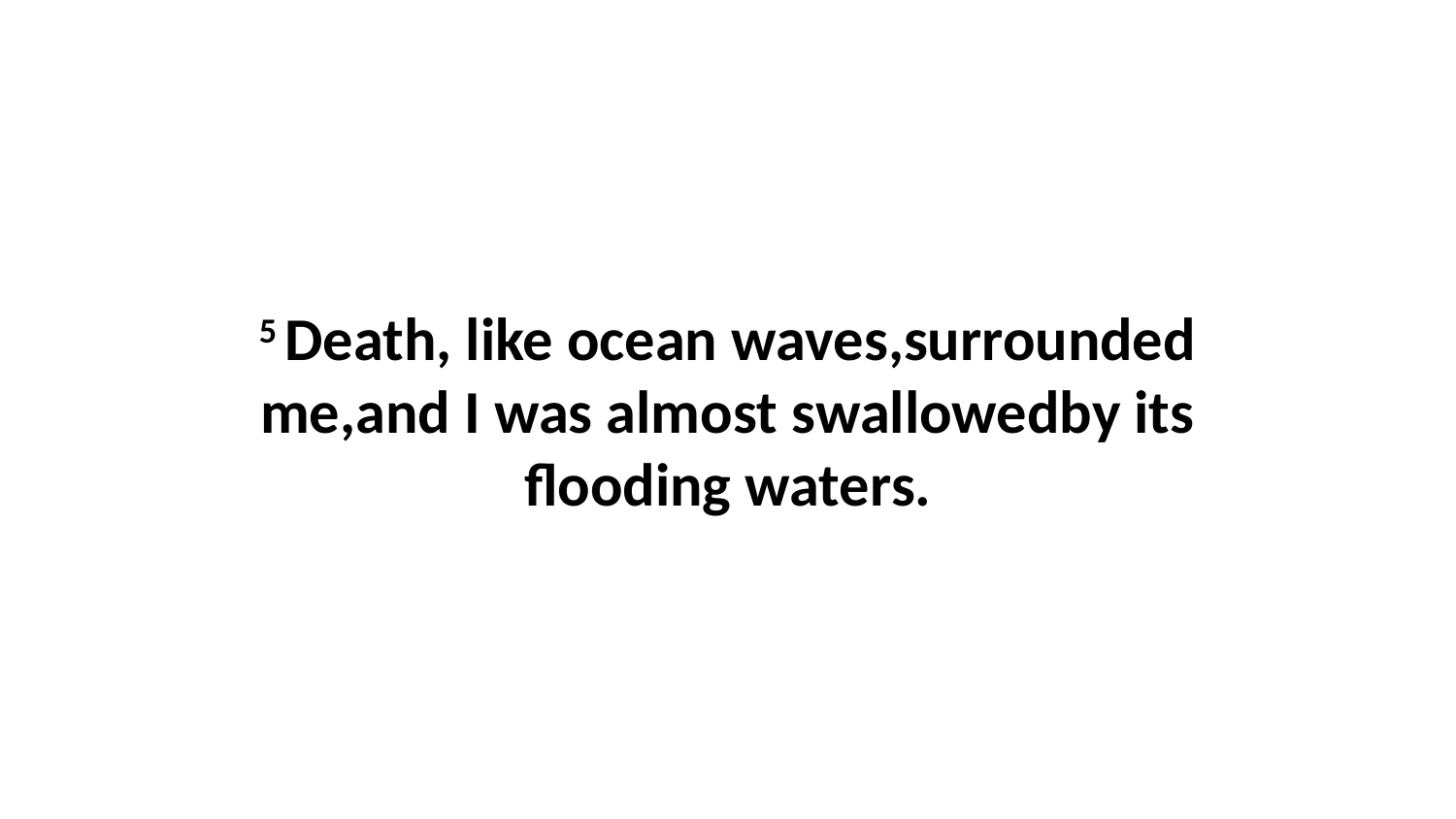

5 Death, like ocean waves,surrounded me,and I was almost swallowedby its flooding waters.